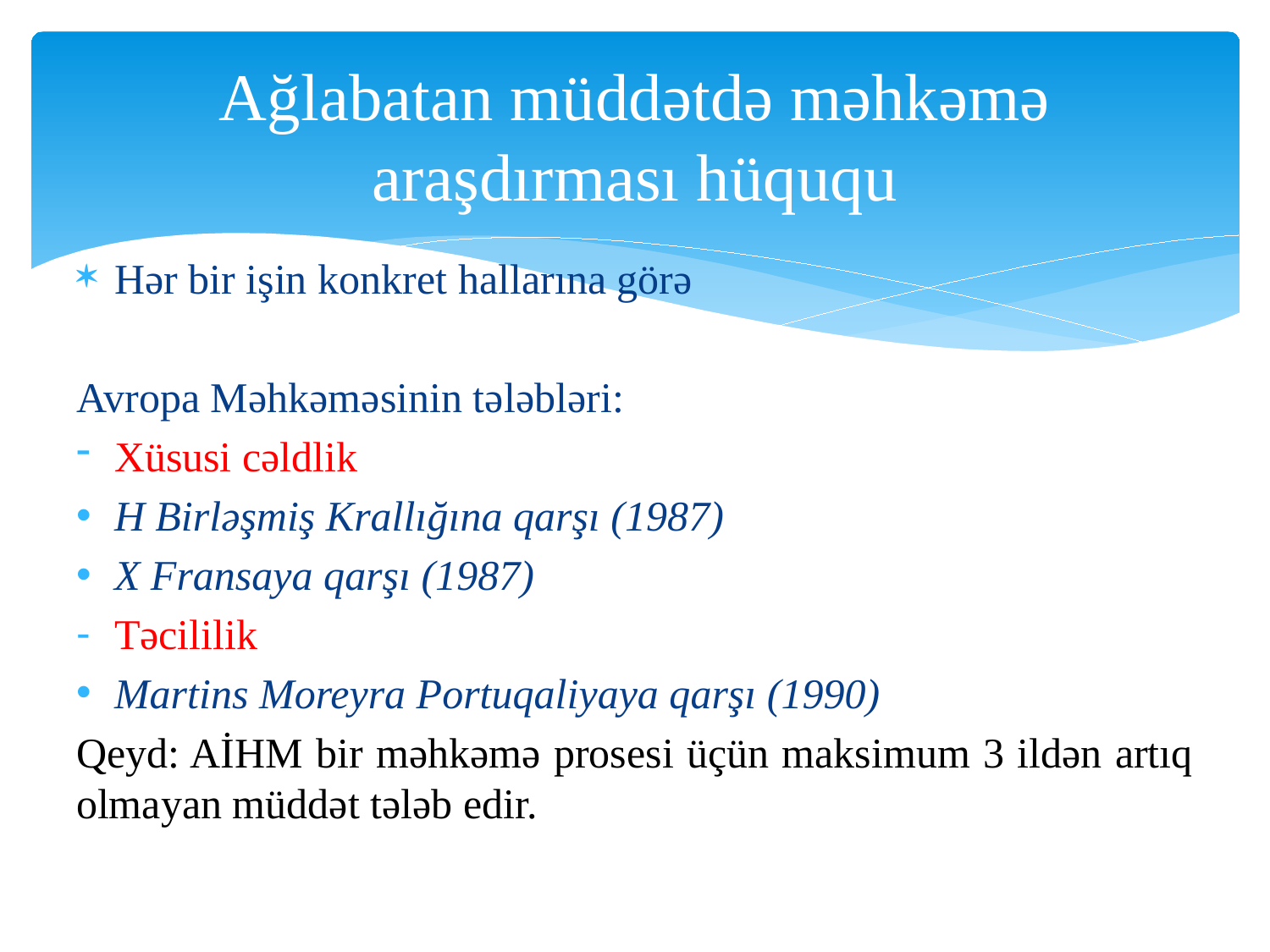

# Ağlabatan müddətdə məhkəmə araşdırması hüququ
Hər bir işin konkret hallarına görə

Avropa Məhkəməsinin tələbləri:
Xüsusi cəldlik
H Birləşmiş Krallığına qarşı (1987)
X Fransaya qarşı (1987)
Təcililik
Martins Moreyra Portuqaliyaya qarşı (1990)
Qeyd: AİHM bir məhkəmə prosesi üçün maksimum 3 ildən artıq olmayan müddət tələb edir.